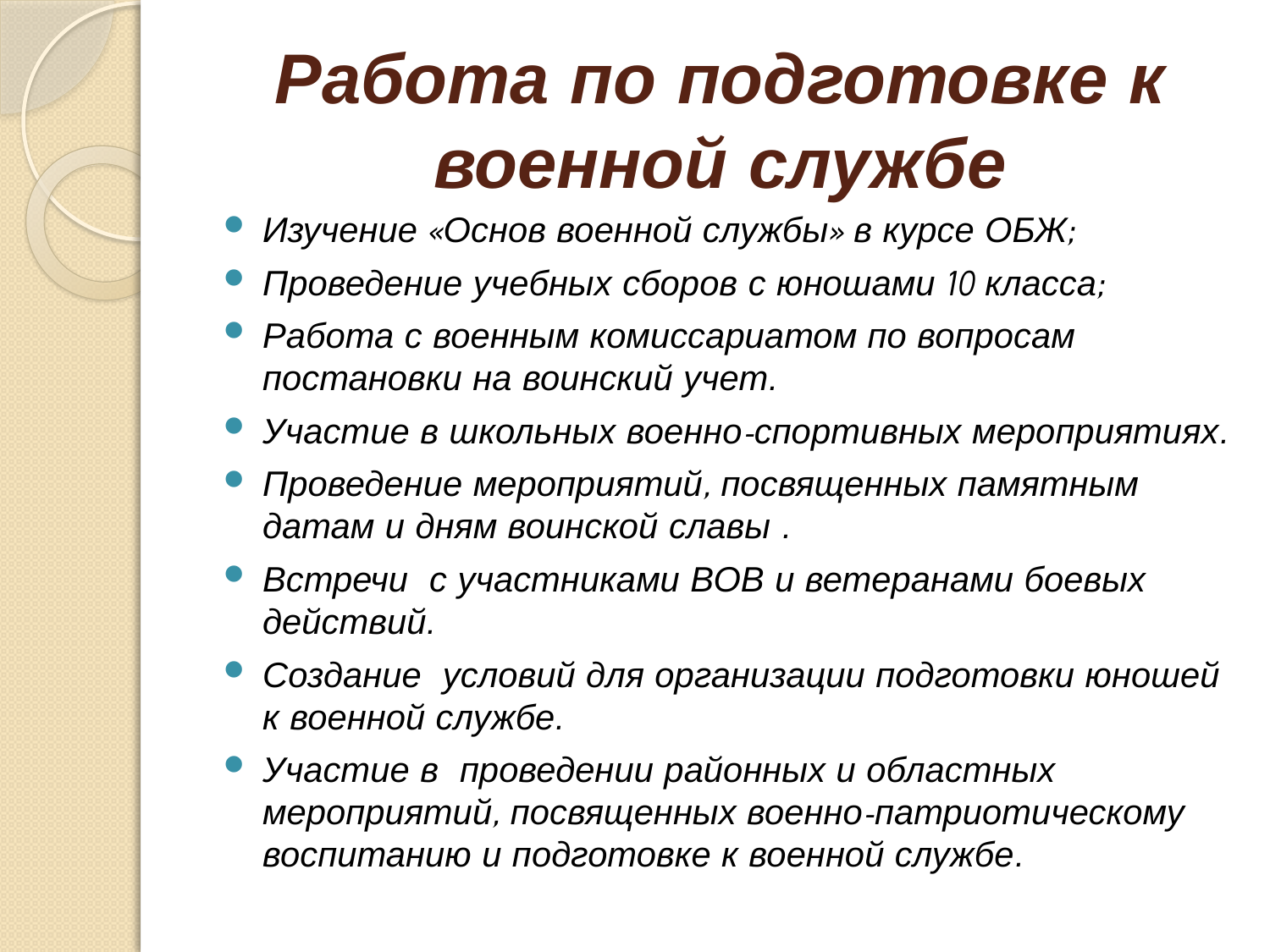

# Работа по подготовке к военной службе
Изучение «Основ военной службы» в курсе ОБЖ;
Проведение учебных сборов с юношами 10 класса;
Работа с военным комиссариатом по вопросам постановки на воинский учет.
Участие в школьных военно-спортивных мероприятиях.
Проведение мероприятий, посвященных памятным датам и дням воинской славы .
Встречи  с участниками ВОВ и ветеранами боевых действий.
Создание  условий для организации подготовки юношей к военной службе.
Участие в  проведении районных и областных мероприятий, посвященных военно-патриотическому воспитанию и подготовке к военной службе.